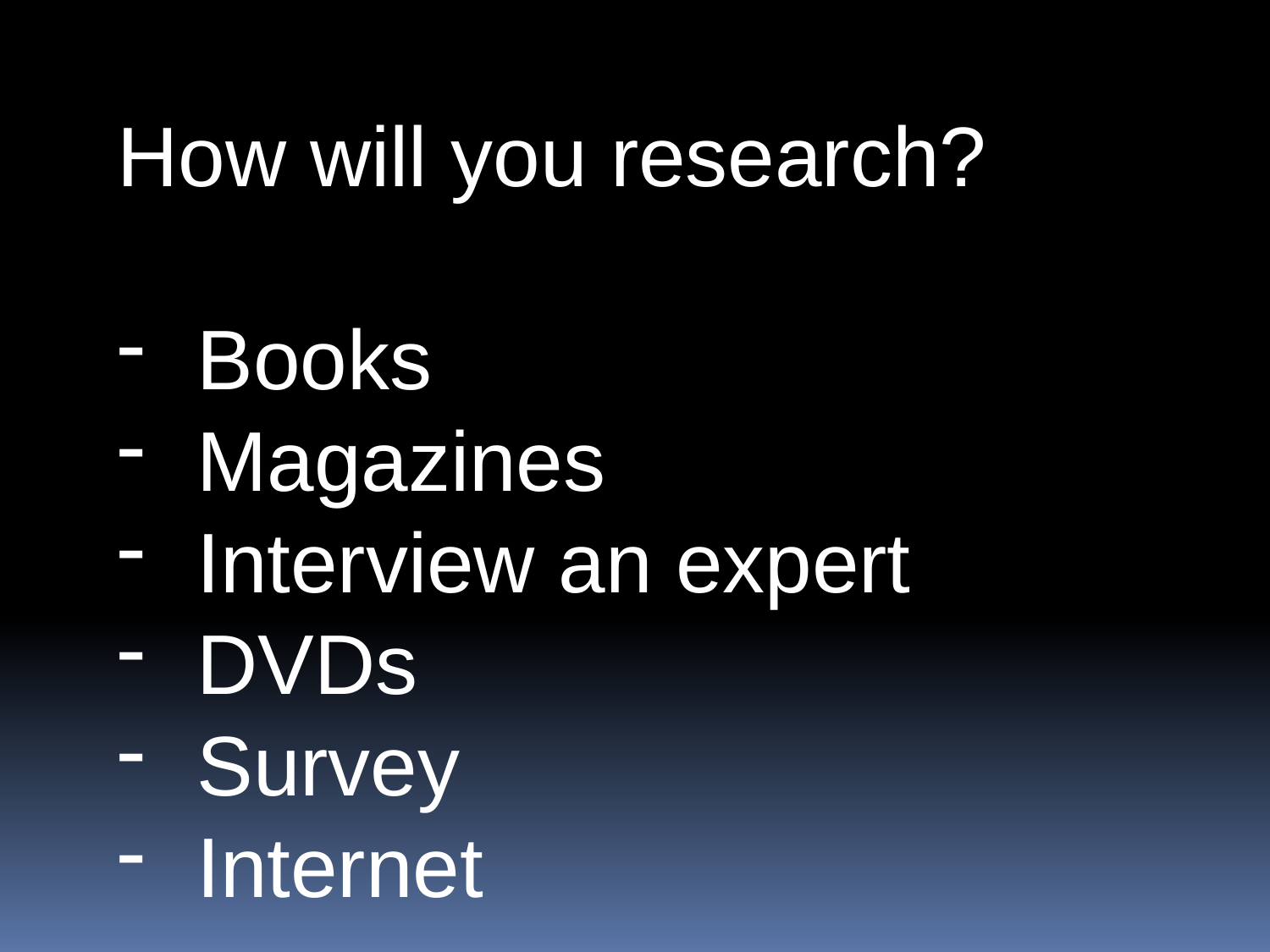

How will you research?

Books
Magazines
Interview an expert
DVDs
Survey
Internet